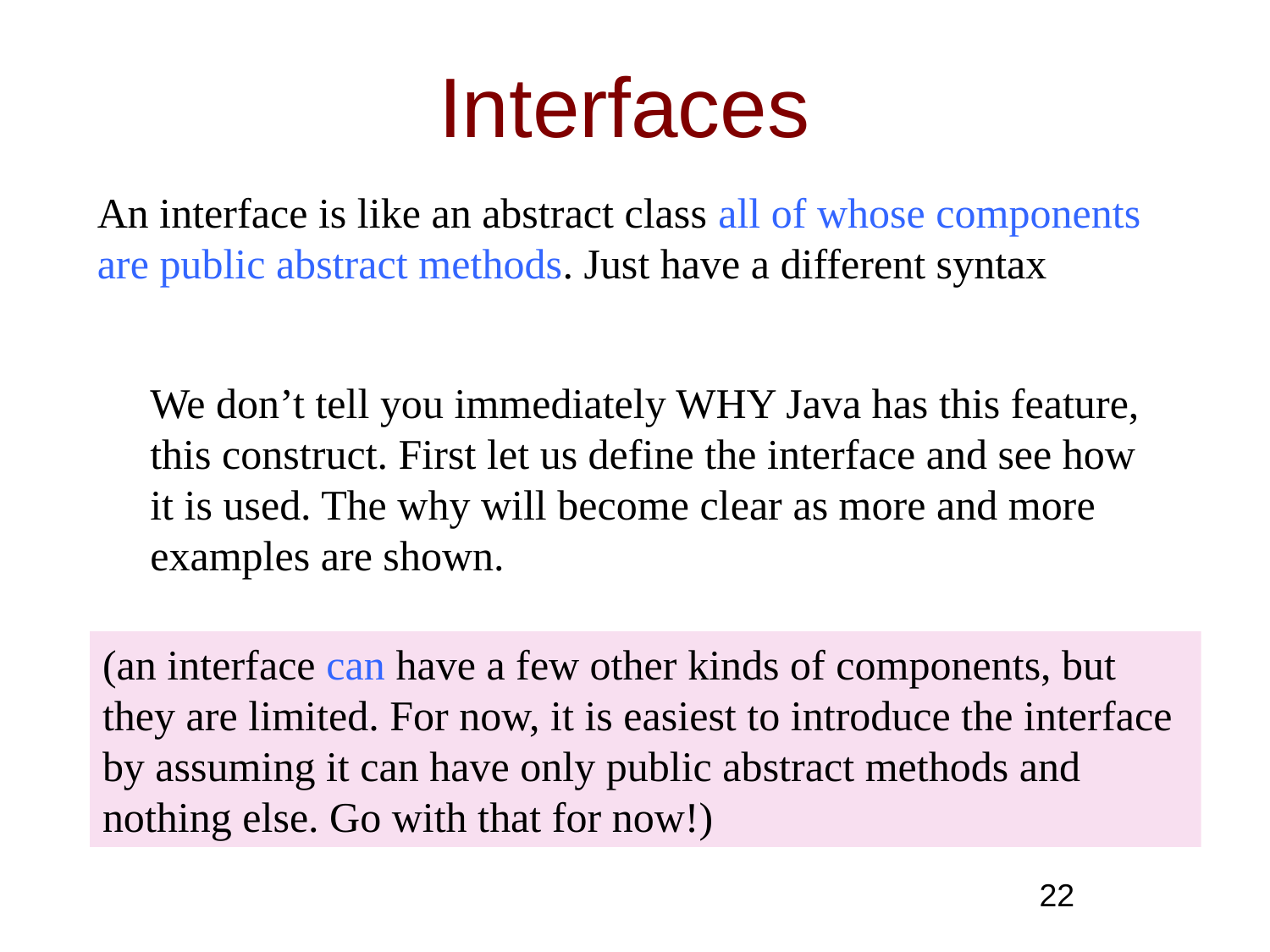

Interfaces
An interface is like an abstract class all of whose components are public abstract methods. Just have a different syntax
We don’t tell you immediately WHY Java has this feature, this construct. First let us define the interface and see how it is used. The why will become clear as more and more examples are shown.
(an interface can have a few other kinds of components, but they are limited. For now, it is easiest to introduce the interface by assuming it can have only public abstract methods and nothing else. Go with that for now!)
22